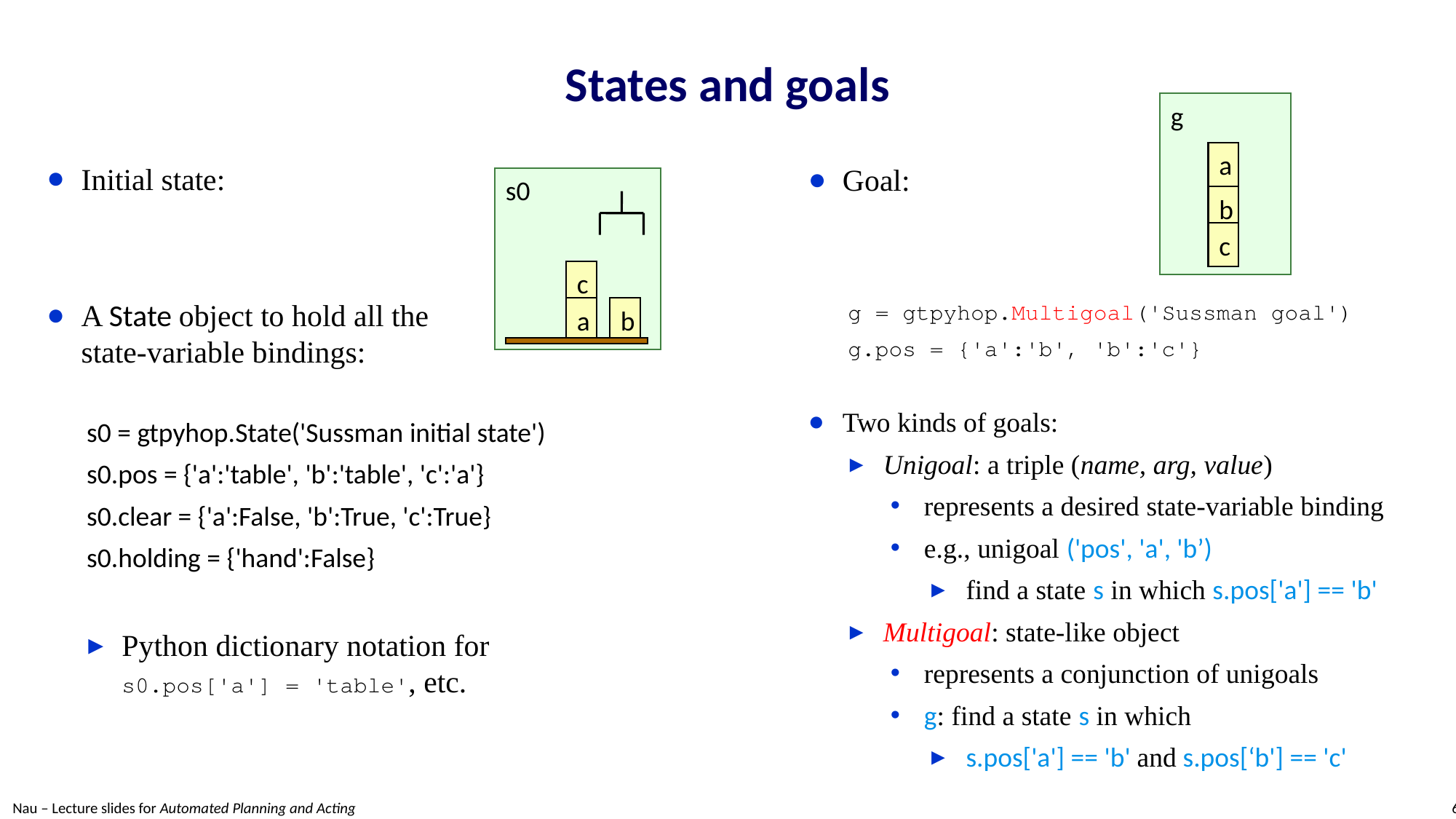

# States and goals
g
a
b
c
Initial state:

A State object to hold all the
state-variable bindings:
s0 = gtpyhop.State('Sussman initial state')
s0.pos = {'a':'table', 'b':'table', 'c':'a'}
s0.clear = {'a':False, 'b':True, 'c':True}
s0.holding = {'hand':False}

Python dictionary notation for
s0.pos['a'] = 'table', etc.

Goal:

g = gtpyhop.Multigoal('Sussman goal')
g.pos = {'a':'b', 'b':'c'}
Two kinds of goals:
Unigoal: a triple (name, arg, value)
represents a desired state-variable binding
e.g., unigoal ('pos', 'a', 'b’)
find a state s in which s.pos['a'] == 'b'
Multigoal: state-like object
represents a conjunction of unigoals
g: find a state s in which
s.pos['a'] == 'b' and s.pos[‘b'] == 'c'

s0

c
a
b